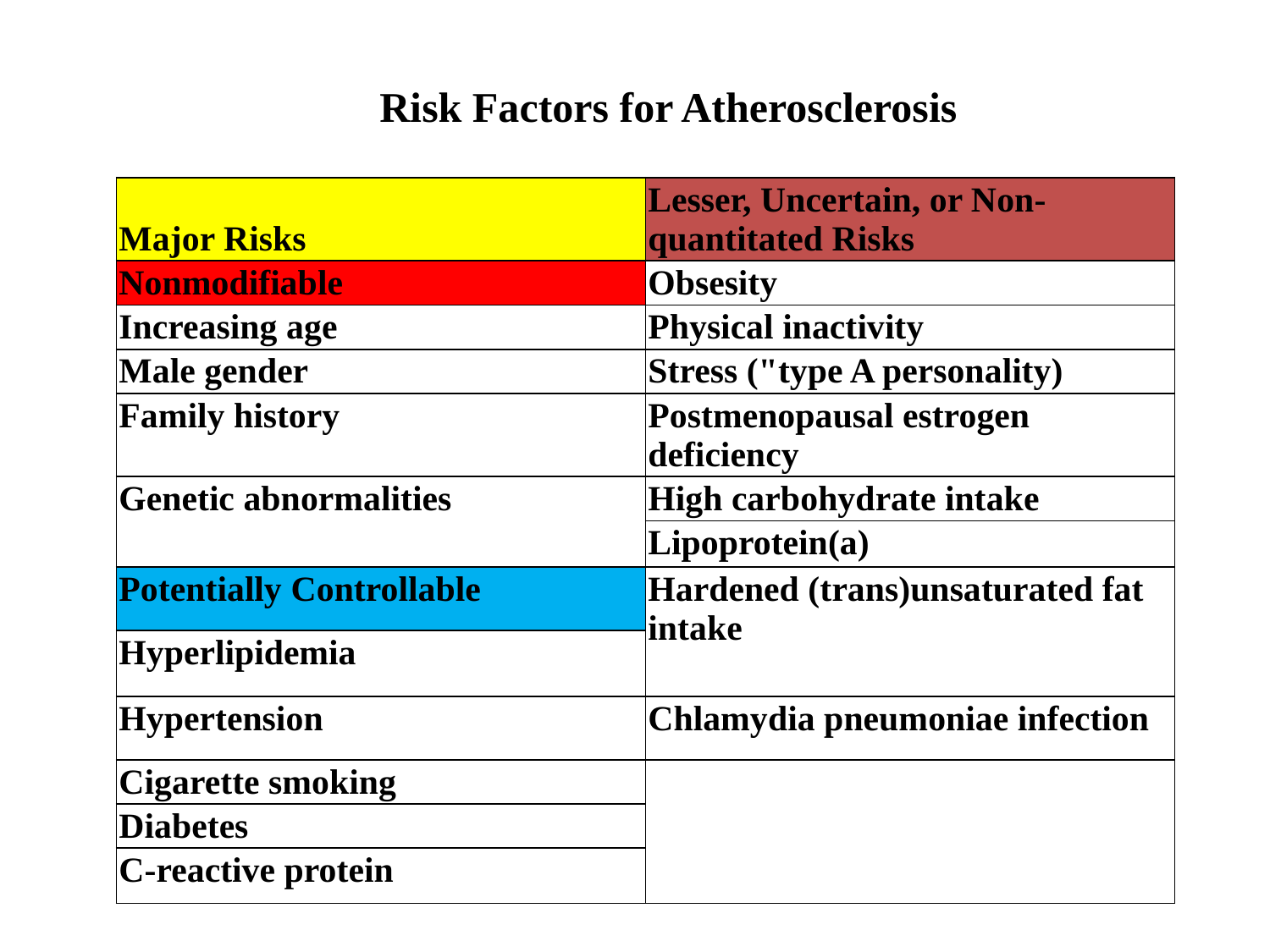

Risk Factors for Atherosclerosis
| Major Risks | Lesser, Uncertain, or Non-quantitated Risks |
| --- | --- |
| Nonmodifiable | Obsesity |
| Increasing age | Physical inactivity |
| Male gender | Stress ("type A personality) |
| Family history | Postmenopausal estrogen deficiency |
| Genetic abnormalities | High carbohydrate intake |
|  | Lipoprotein(a) |
| Potentially Controllable | Hardened (trans)unsaturated fat intake |
| Hyperlipidemia |  |
| Hypertension | Chlamydia pneumoniae infection |
| Cigarette smoking |  |
| Diabetes |  |
| C-reactive protein |  |